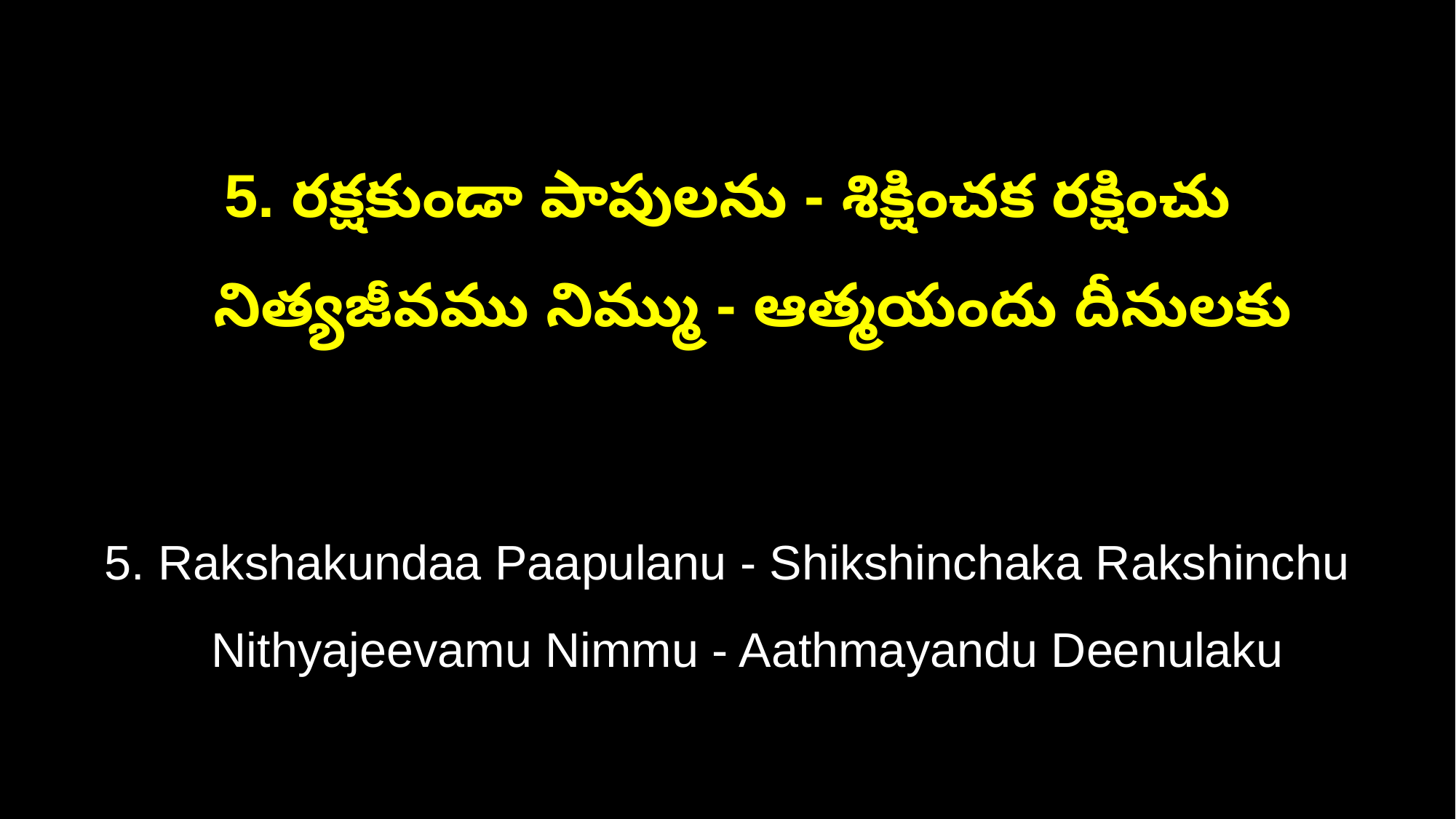

5. రక్షకుండా పాపులను - శిక్షించక రక్షించు
   నిత్యజీవము నిమ్ము - ఆత్మయందు దీనులకు
5. Rakshakundaa Paapulanu - Shikshinchaka Rakshinchu
   Nithyajeevamu Nimmu - Aathmayandu Deenulaku